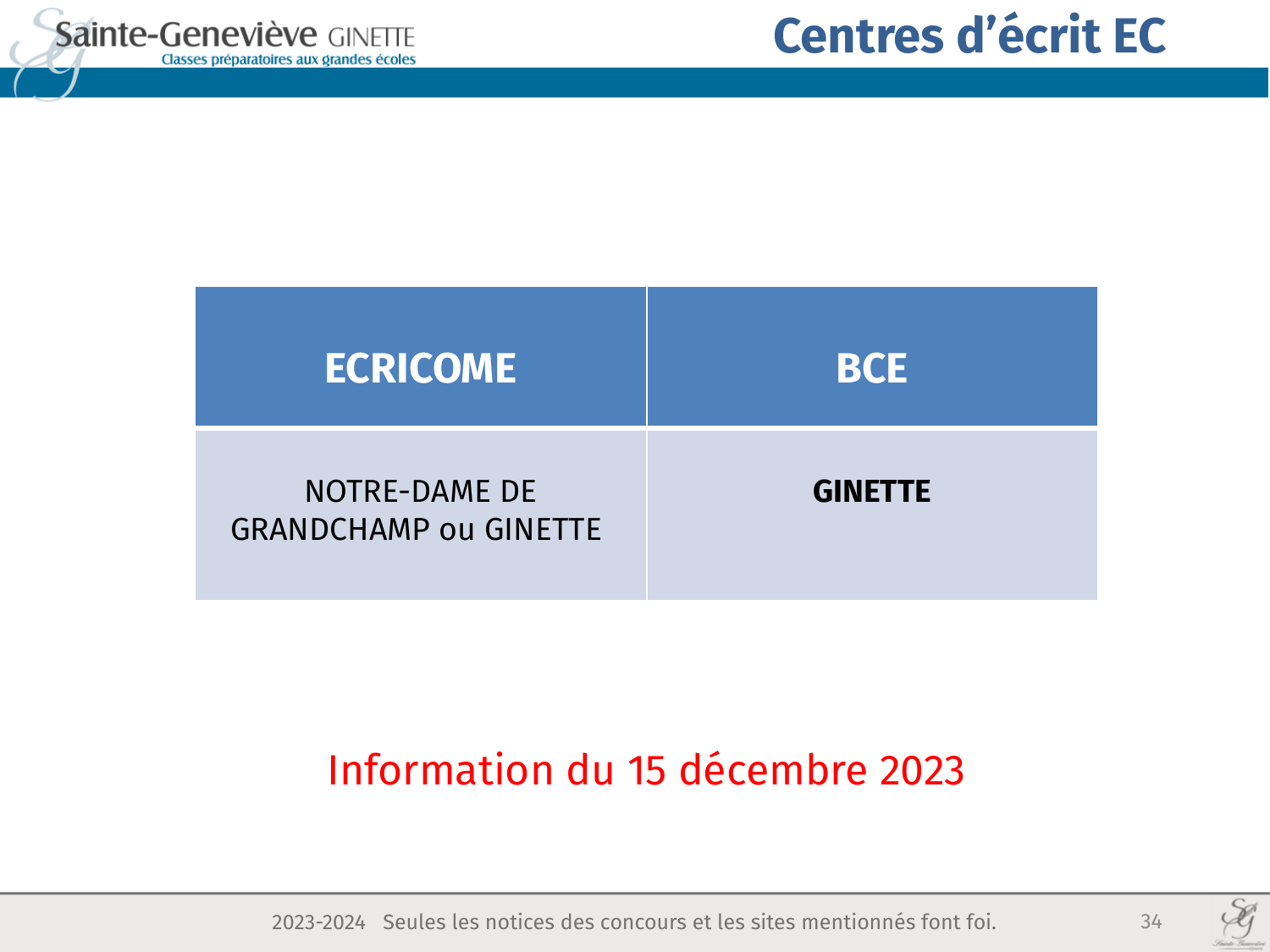

# Centres d’écrit EC
| ECRICOME | BCE |
| --- | --- |
| NOTRE-DAME DE GRANDCHAMP ou GINETTE | GINETTE |
Information du 15 décembre 2023
34
2023-2024   Seules les notices des concours et les sites mentionnés font foi.